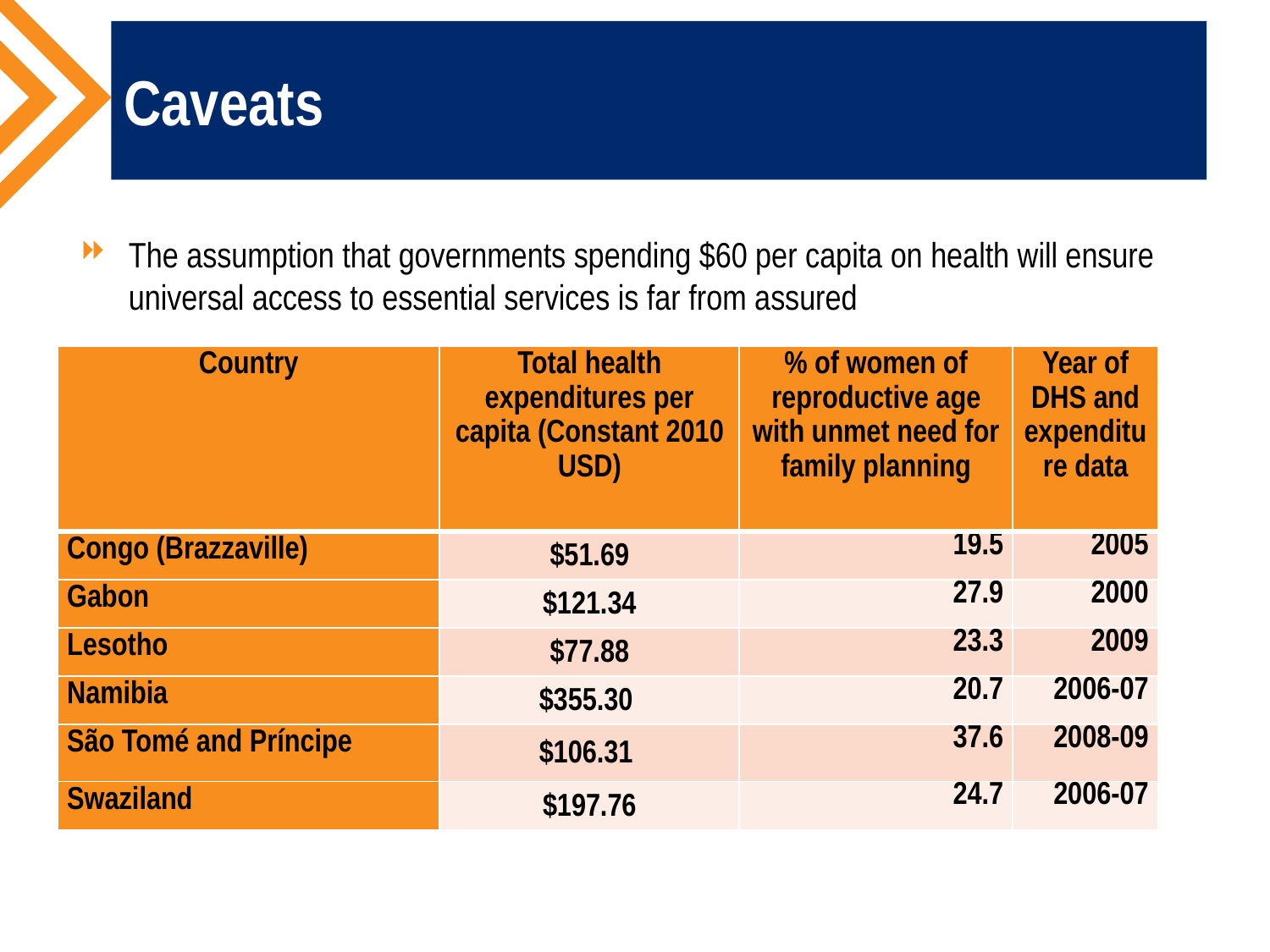

# Caveats
The assumption that governments spending $60 per capita on health will ensure universal access to essential services is far from assured

| Country | Total health expenditures per capita (Constant 2010 USD) | % of women of reproductive age with unmet need for family planning | Year of DHS and expenditure data |
| --- | --- | --- | --- |
| Congo (Brazzaville) | $51.69 | 19.5 | 2005 |
| Gabon | $121.34 | 27.9 | 2000 |
| Lesotho | $77.88 | 23.3 | 2009 |
| Namibia | $355.30 | 20.7 | 2006-07 |
| São Tomé and Príncipe | $106.31 | 37.6 | 2008-09 |
| Swaziland | $197.76 | 24.7 | 2006-07 |